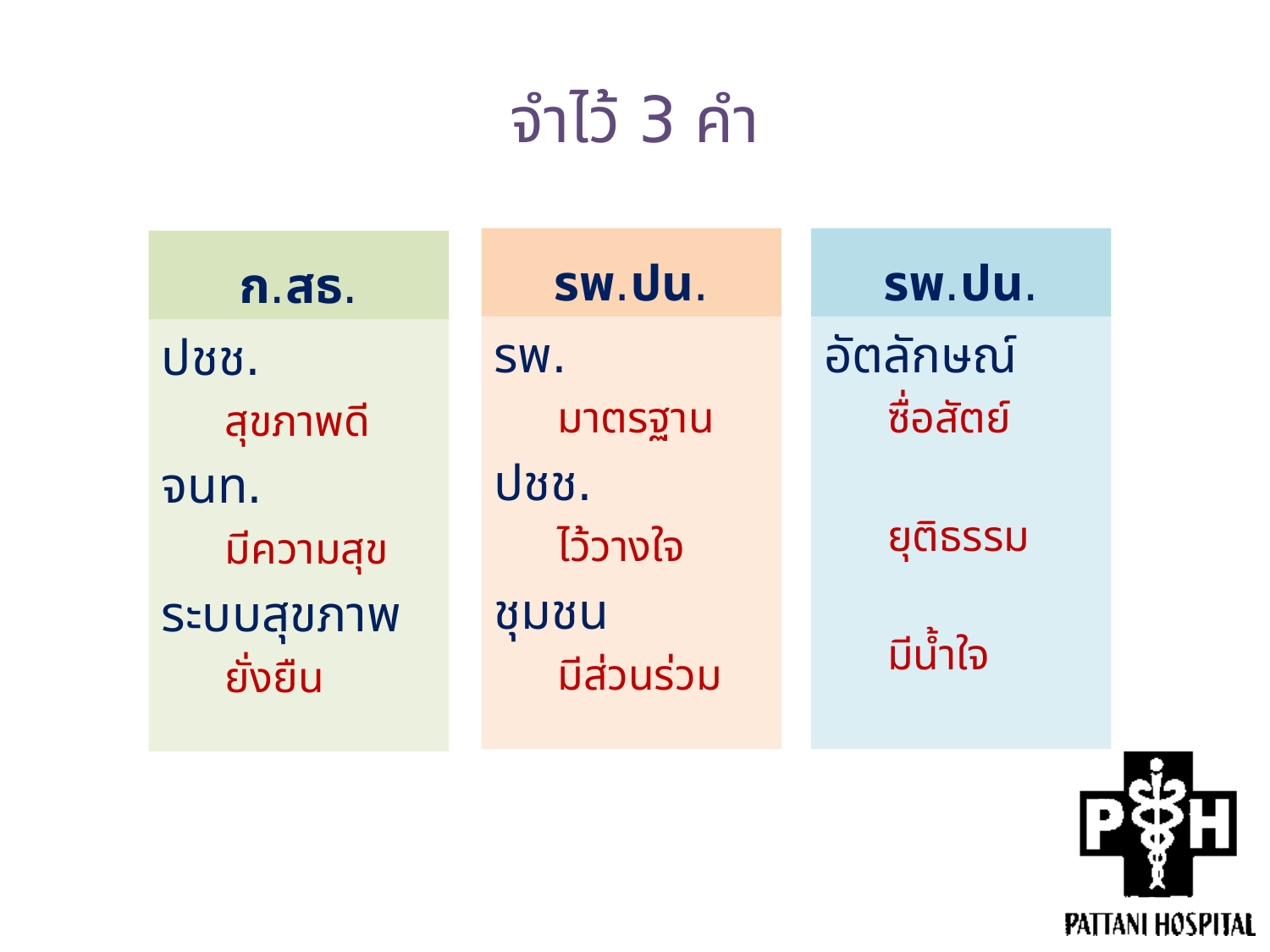

# จำไว้ 3 คำ
รพ.ปน.
รพ.ปน.
ก.สธ.
รพ.
มาตรฐาน
ปชช.
ไว้วางใจ
ชุมชน
มีส่วนร่วม
อัตลักษณ์
ซื่อสัตย์

ยุติธรรม

มีน้ำใจ
ปชช.
สุขภาพดี
จนท.
มีความสุข
ระบบสุขภาพ
ยั่งยืน